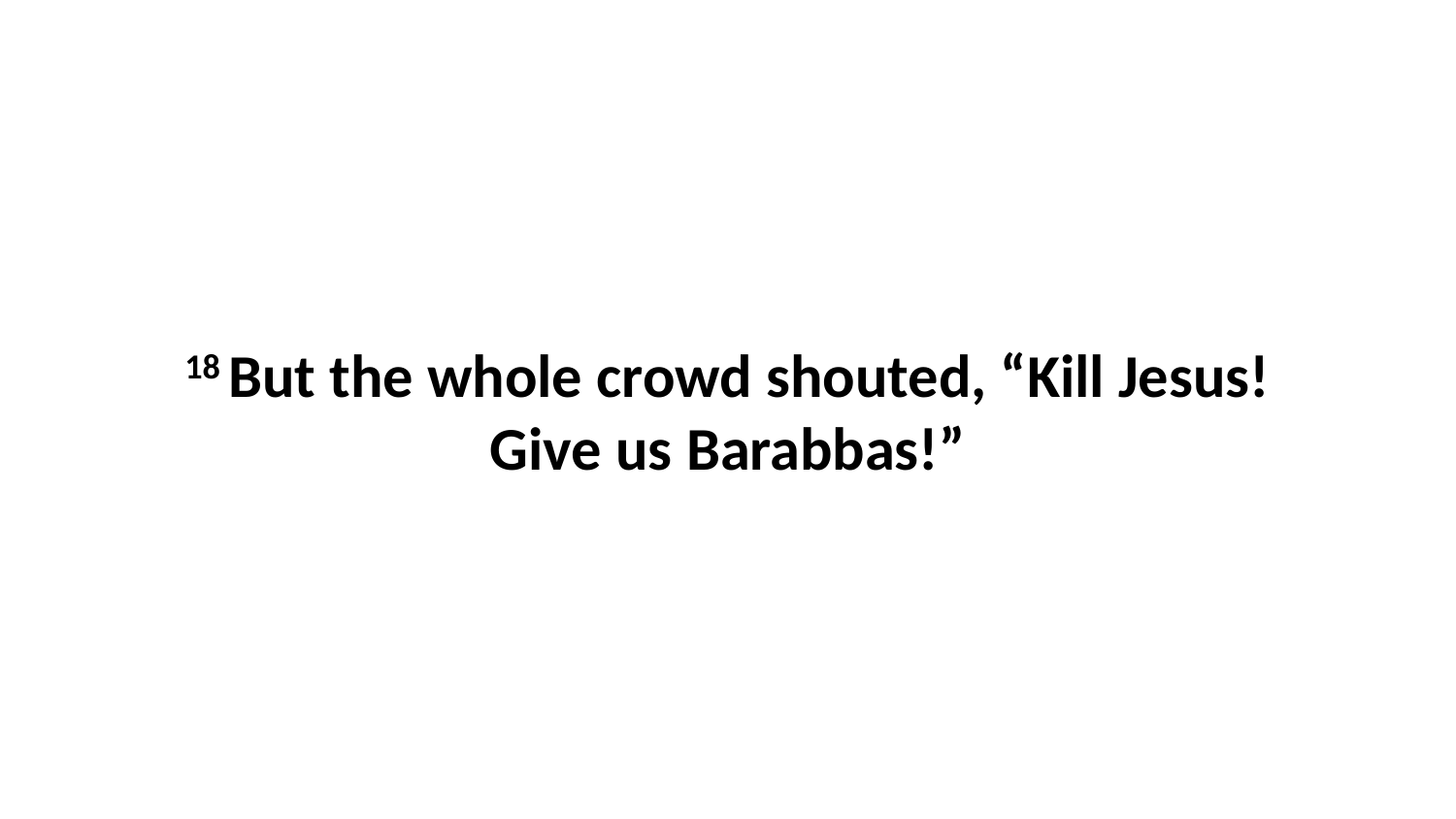

18 But the whole crowd shouted, “Kill Jesus! Give us Barabbas!”